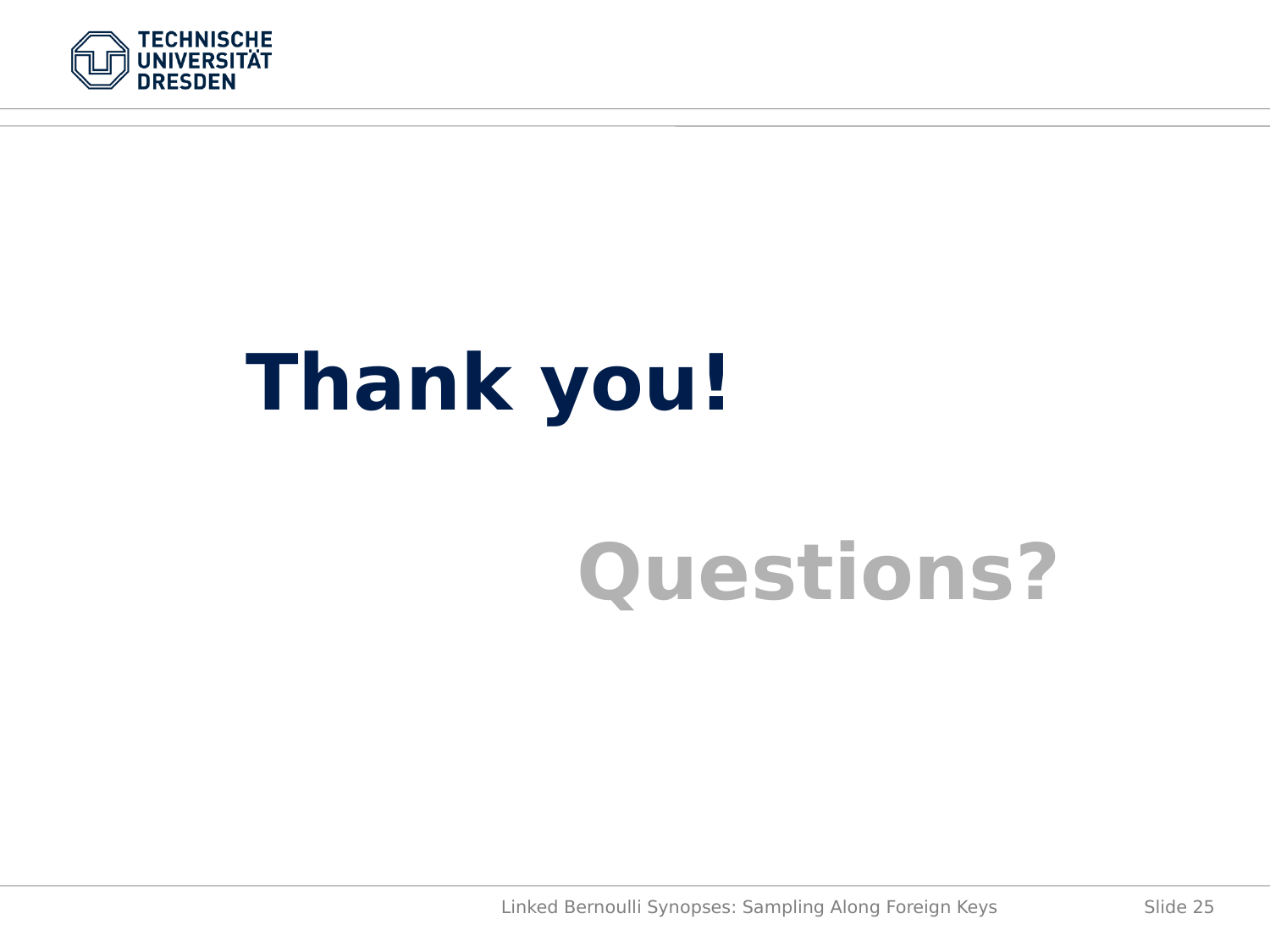

#
Thank you!
Questions?

Linked Bernoulli Synopses: Sampling Along Foreign Keys
Slide 25